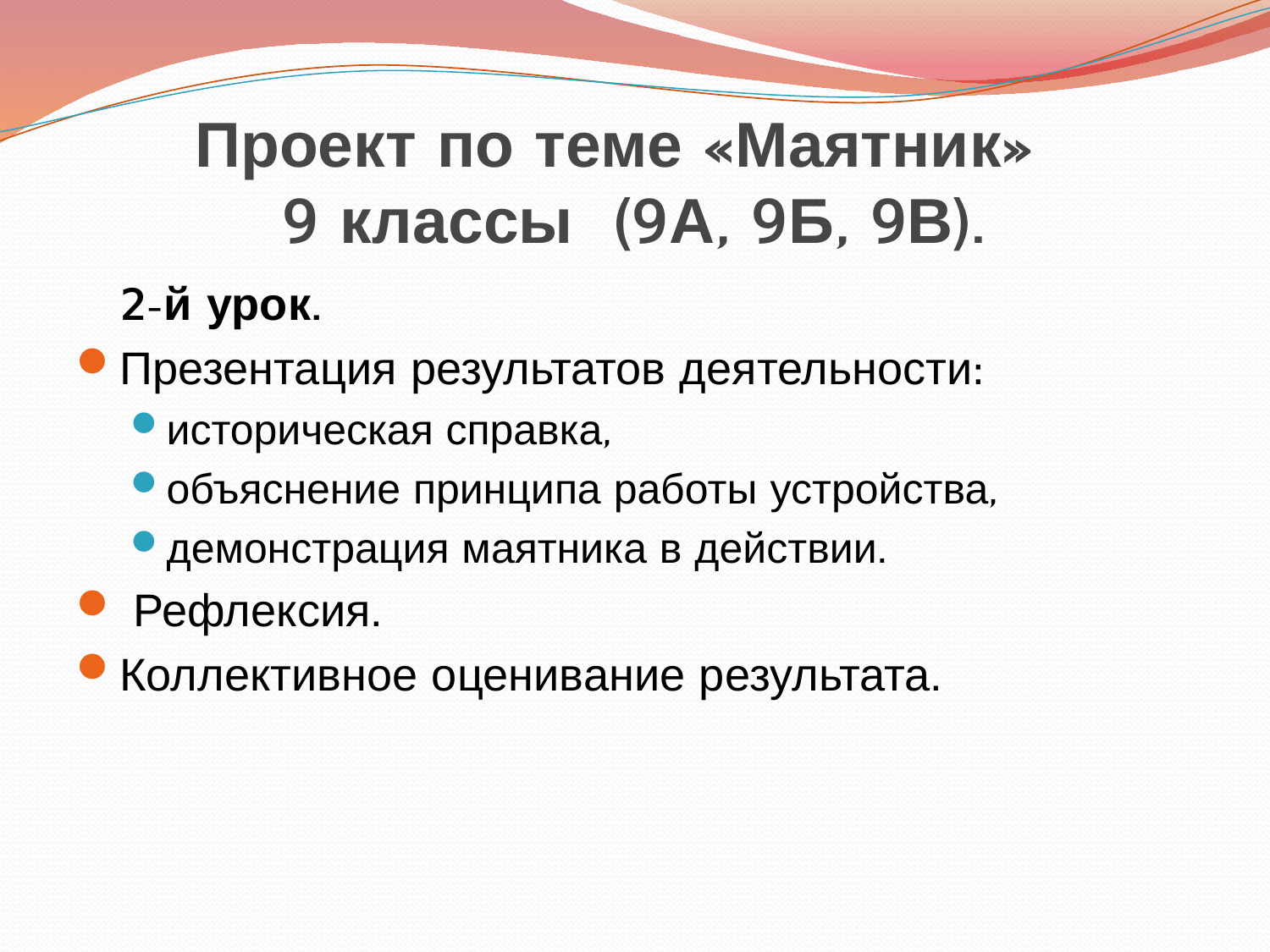

# Проект по теме «Маятник» 9 классы  (9А, 9Б, 9В).
   2-й урок.
Презентация результатов деятельности:
историческая справка,
объяснение принципа работы устройства,
демонстрация маятника в действии.
 Рефлексия.
Коллективное оценивание результата.